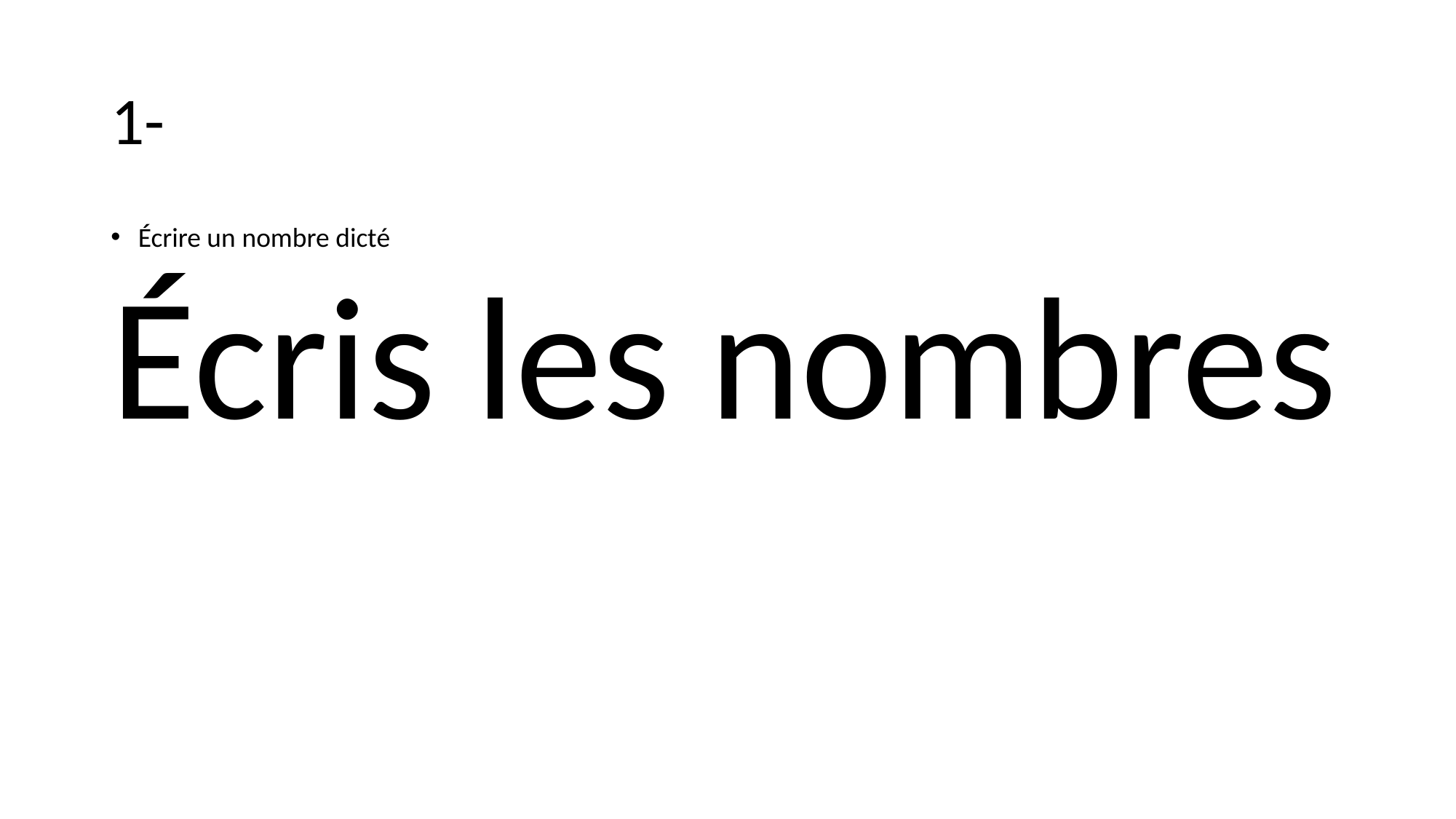

# 1-
Écrire un nombre dicté
Écris les nombres

563 – 420 - 908
2. 743 sept-cent-quarante-trois
3. 500 + 20+100+3= 623
4.523   >   509
5. 599 < 600 < 601
6. 326336-346-356-366-376
Complt de 485 à d : 5
145-175-215
  365€
 263-121= 142